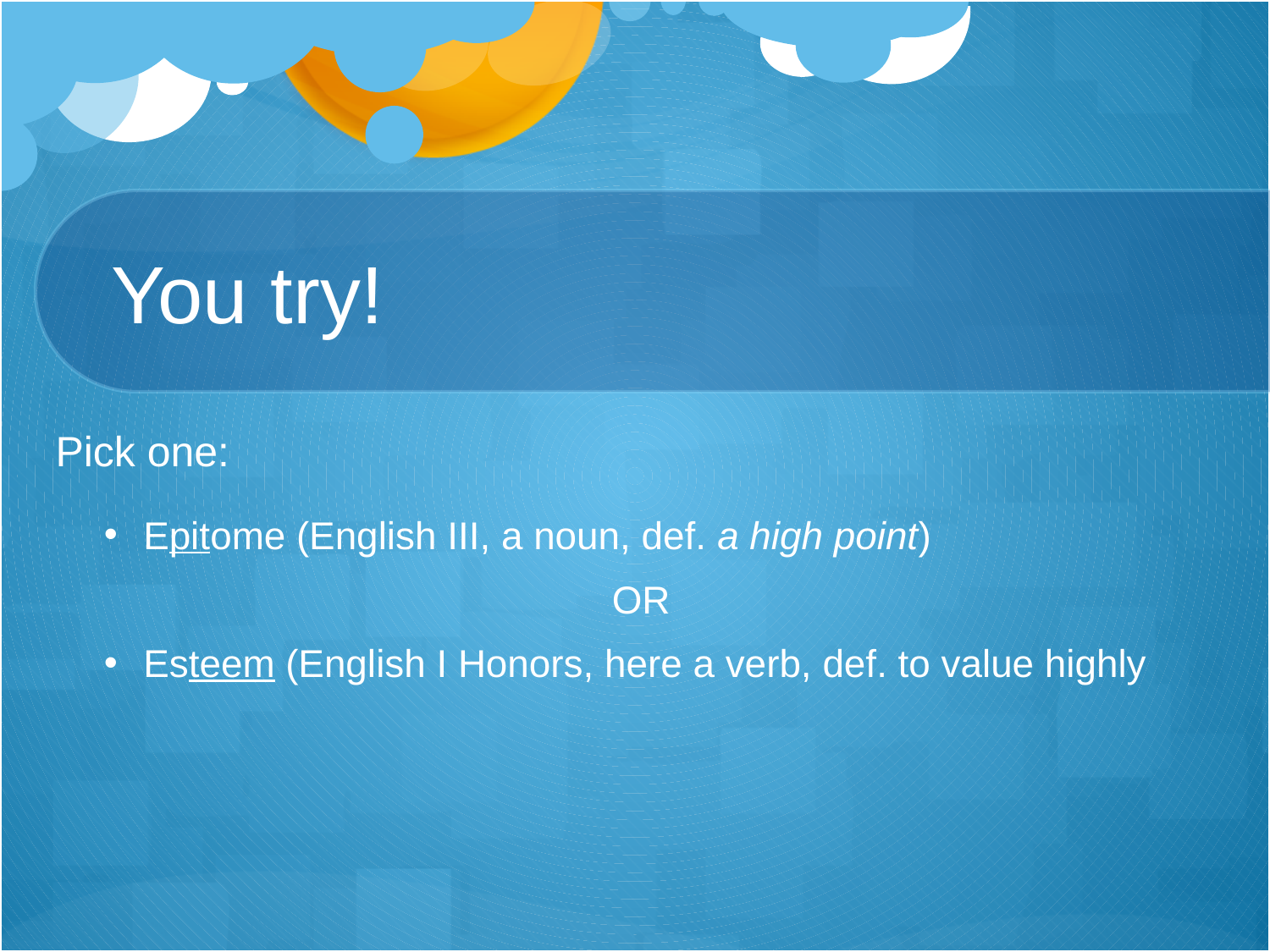

# You try!
Pick one:
Epitome (English III, a noun, def. a high point)
				OR
Esteem (English I Honors, here a verb, def. to value highly